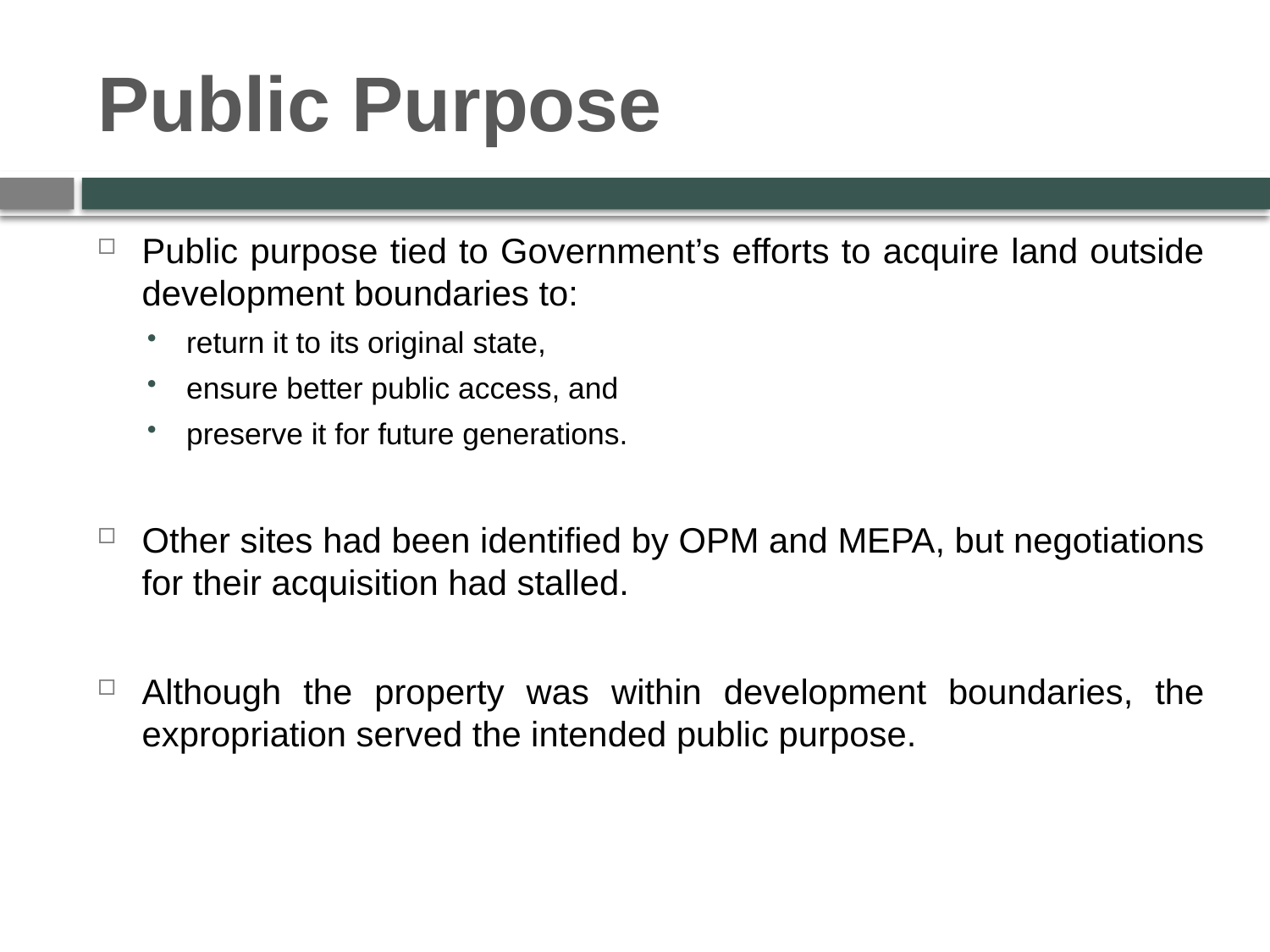

# Public Purpose
Public purpose tied to Government’s efforts to acquire land outside development boundaries to:
return it to its original state,
ensure better public access, and
preserve it for future generations.

Other sites had been identified by OPM and MEPA, but negotiations for their acquisition had stalled.

Although the property was within development boundaries, the expropriation served the intended public purpose.